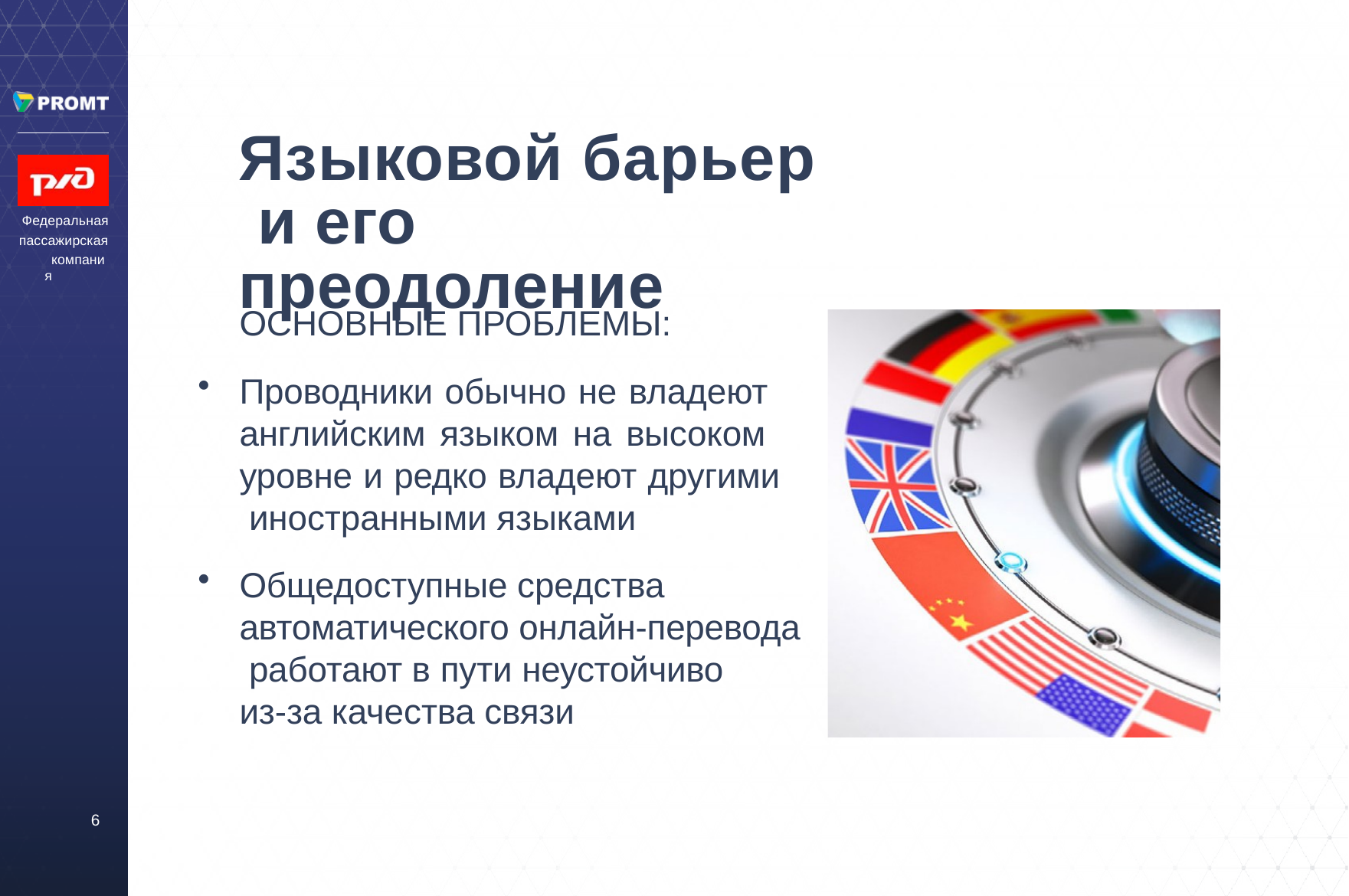

# Языковой барьер  и его преодоление

Федеральная  пассажирская
компания
ОСНОВНЫЕ ПРОБЛЕМЫ:
Проводники обычно не владеют  английским языком на высоком  уровне и редко владеют другими  иностранными языками
Общедоступные средства  автоматического онлайн-перевода  работают в пути неустойчиво
из-за качества связи

6